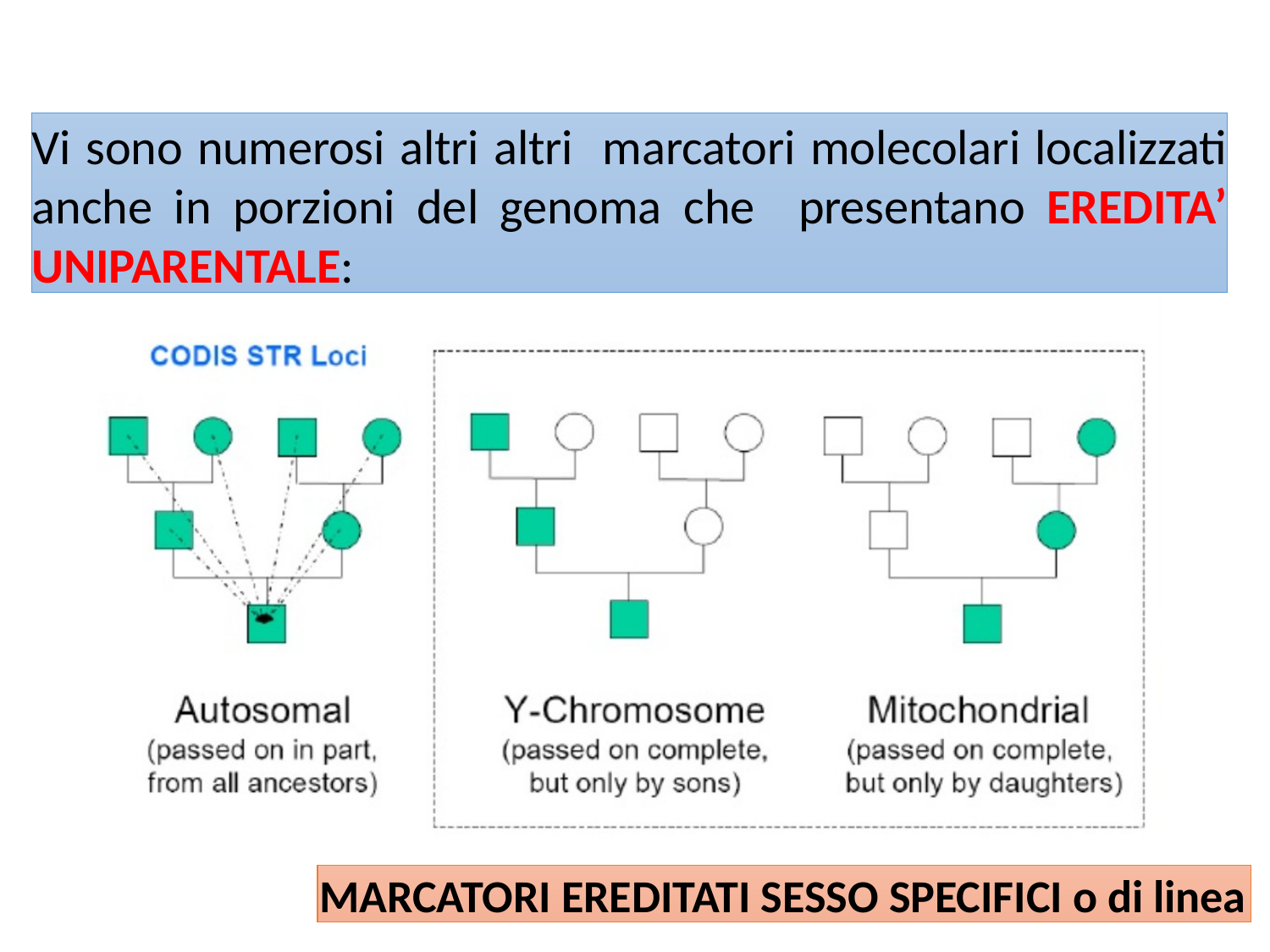

Vi sono numerosi altri altri  marcatori molecolari localizzati anche in porzioni del genoma che  presentano EREDITA’ UNIPARENTALE:

MARCATORI EREDITATI SESSO SPECIFICI o di linea